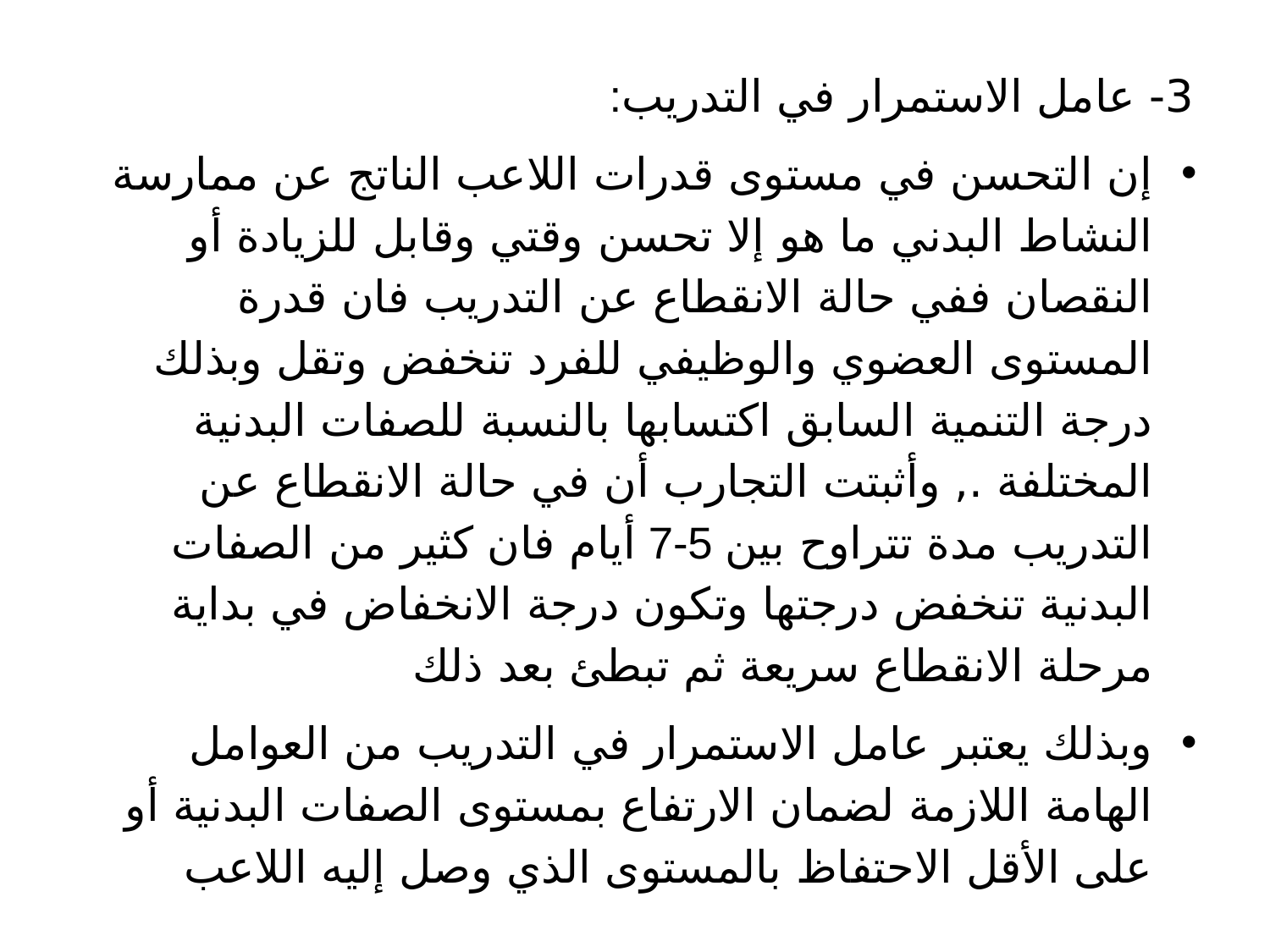

3- عامل الاستمرار في التدريب:
إن التحسن في مستوى قدرات اللاعب الناتج عن ممارسة النشاط البدني ما هو إلا تحسن وقتي وقابل للزيادة أو النقصان ففي حالة الانقطاع عن التدريب فان قدرة المستوى العضوي والوظيفي للفرد تنخفض وتقل وبذلك درجة التنمية السابق اكتسابها بالنسبة للصفات البدنية المختلفة ., وأثبتت التجارب أن في حالة الانقطاع عن التدريب مدة تتراوح بين 5-7 أيام فان كثير من الصفات البدنية تنخفض درجتها وتكون درجة الانخفاض في بداية مرحلة الانقطاع سريعة ثم تبطئ بعد ذلك
وبذلك يعتبر عامل الاستمرار في التدريب من العوامل الهامة اللازمة لضمان الارتفاع بمستوى الصفات البدنية أو على الأقل الاحتفاظ بالمستوى الذي وصل إليه اللاعب